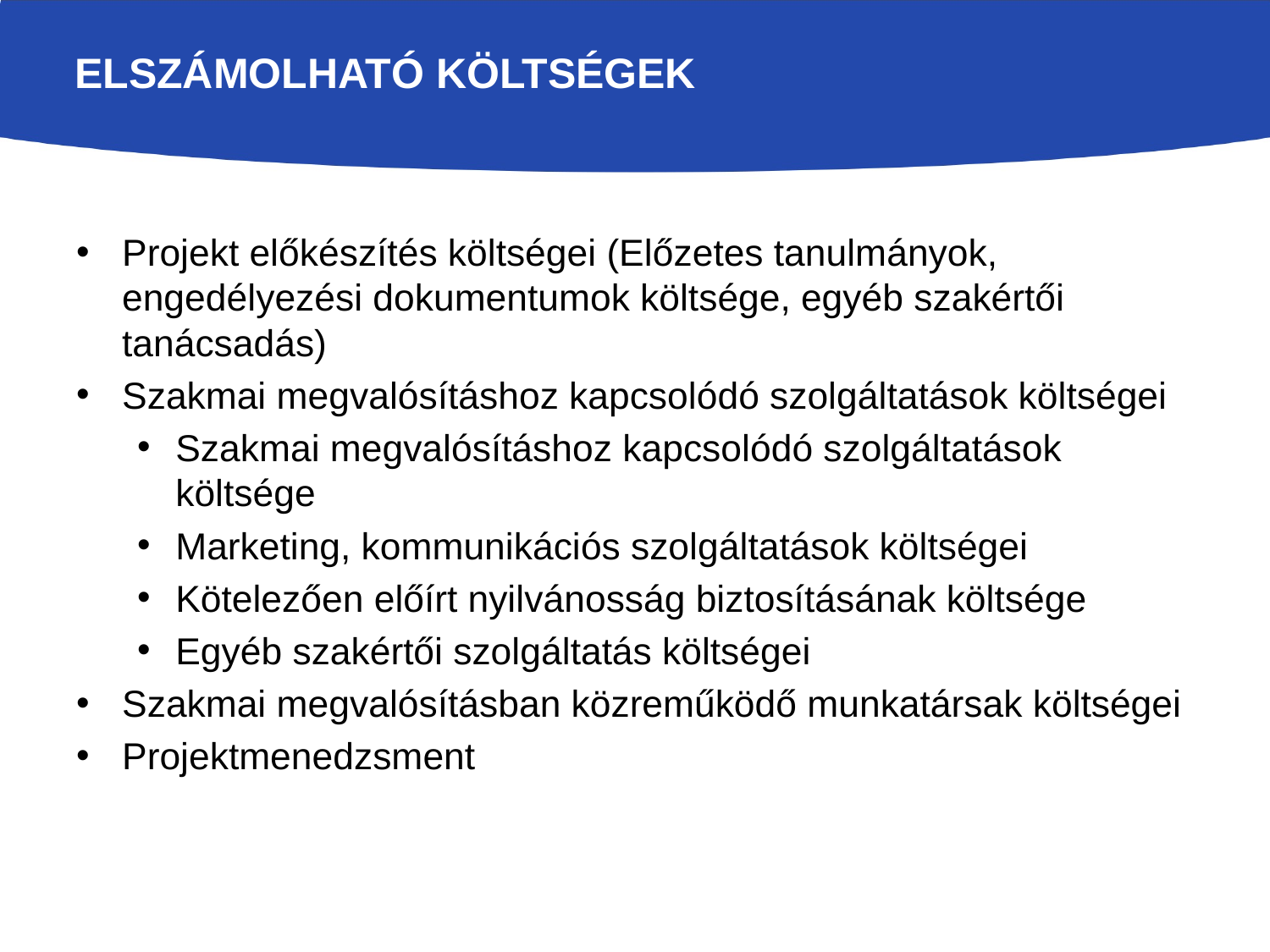

# Elszámolható költségek
Projekt előkészítés költségei (Előzetes tanulmányok, engedélyezési dokumentumok költsége, egyéb szakértői tanácsadás)
Szakmai megvalósításhoz kapcsolódó szolgáltatások költségei
Szakmai megvalósításhoz kapcsolódó szolgáltatások költsége
Marketing, kommunikációs szolgáltatások költségei
Kötelezően előírt nyilvánosság biztosításának költsége
Egyéb szakértői szolgáltatás költségei
Szakmai megvalósításban közreműködő munkatársak költségei
Projektmenedzsment